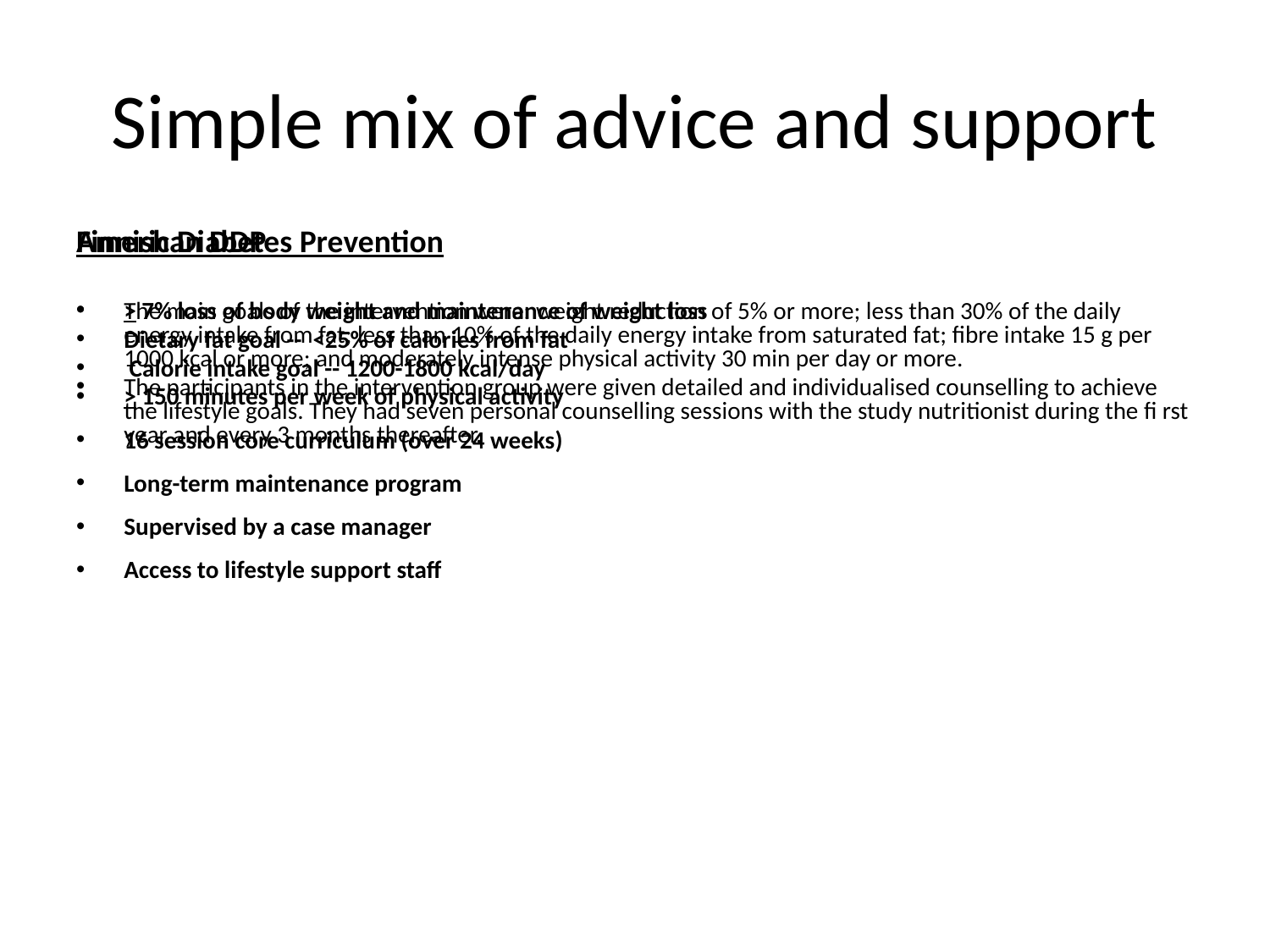

# Simple mix of advice and support
American DDP

> 7% loss of body weight and maintenance of weight loss
Dietary fat goal --  <25% of calories from fat
 Calorie intake goal -- 1200-1800 kcal/day
> 150 minutes per week of physical activity
16 session core curriculum (over 24 weeks)
Long-term maintenance program
Supervised by a case manager
Access to lifestyle support staff

Finnish Diabetes Prevention

The main goals of the intervention were: weight reduction of 5% or more; less than 30% of the daily energy intake from fat; less than 10% of the daily energy intake from saturated fat; fibre intake 15 g per 1000 kcal or more; and moderately intense physical activity 30 min per day or more.
The participants in the intervention group were given detailed and individualised counselling to achieve the lifestyle goals. They had seven personal counselling sessions with the study nutritionist during the fi rst year and every 3 months thereafter.